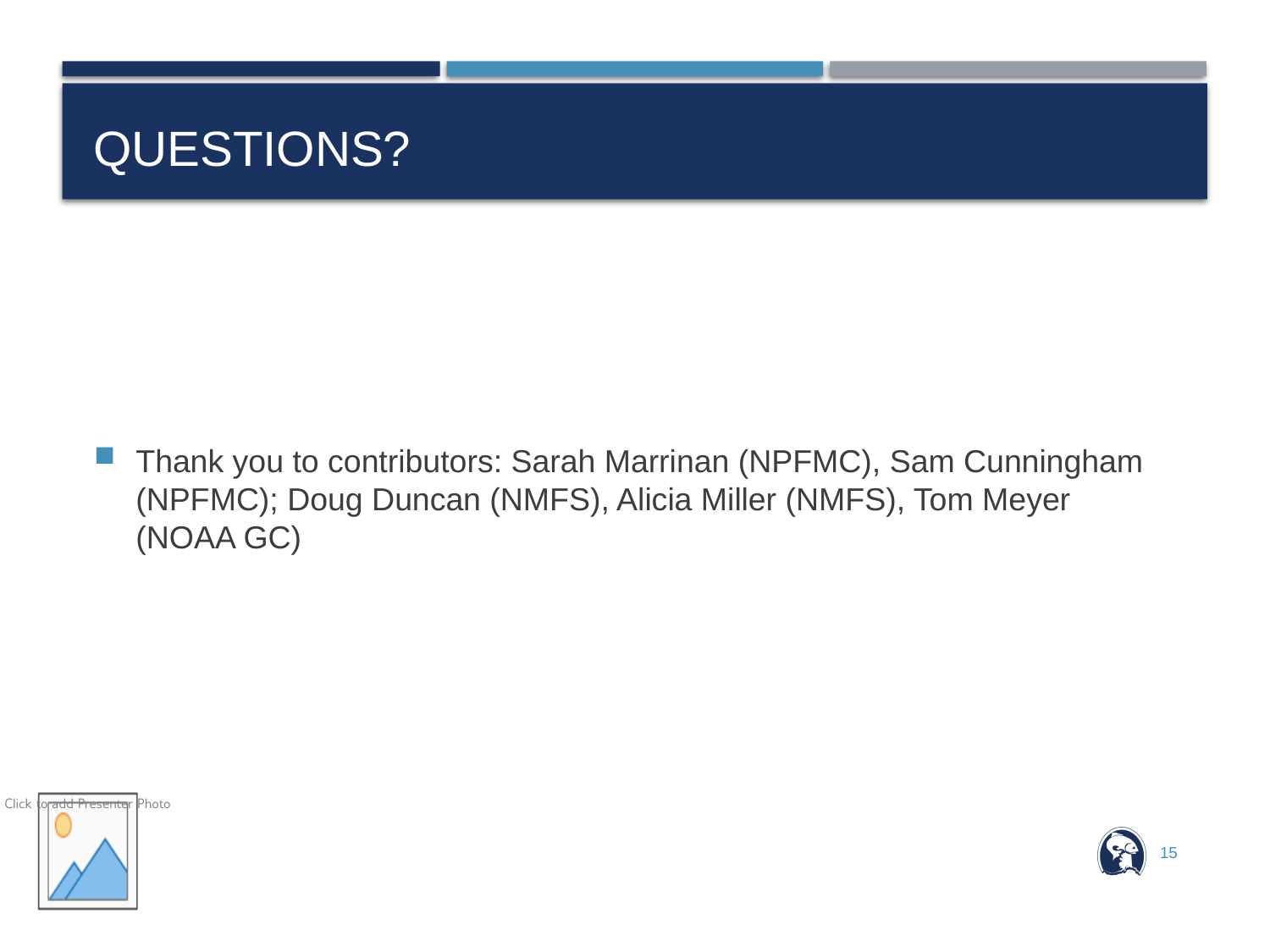

# Questions?
Thank you to contributors: Sarah Marrinan (NPFMC), Sam Cunningham (NPFMC); Doug Duncan (NMFS), Alicia Miller (NMFS), Tom Meyer (NOAA GC)

15